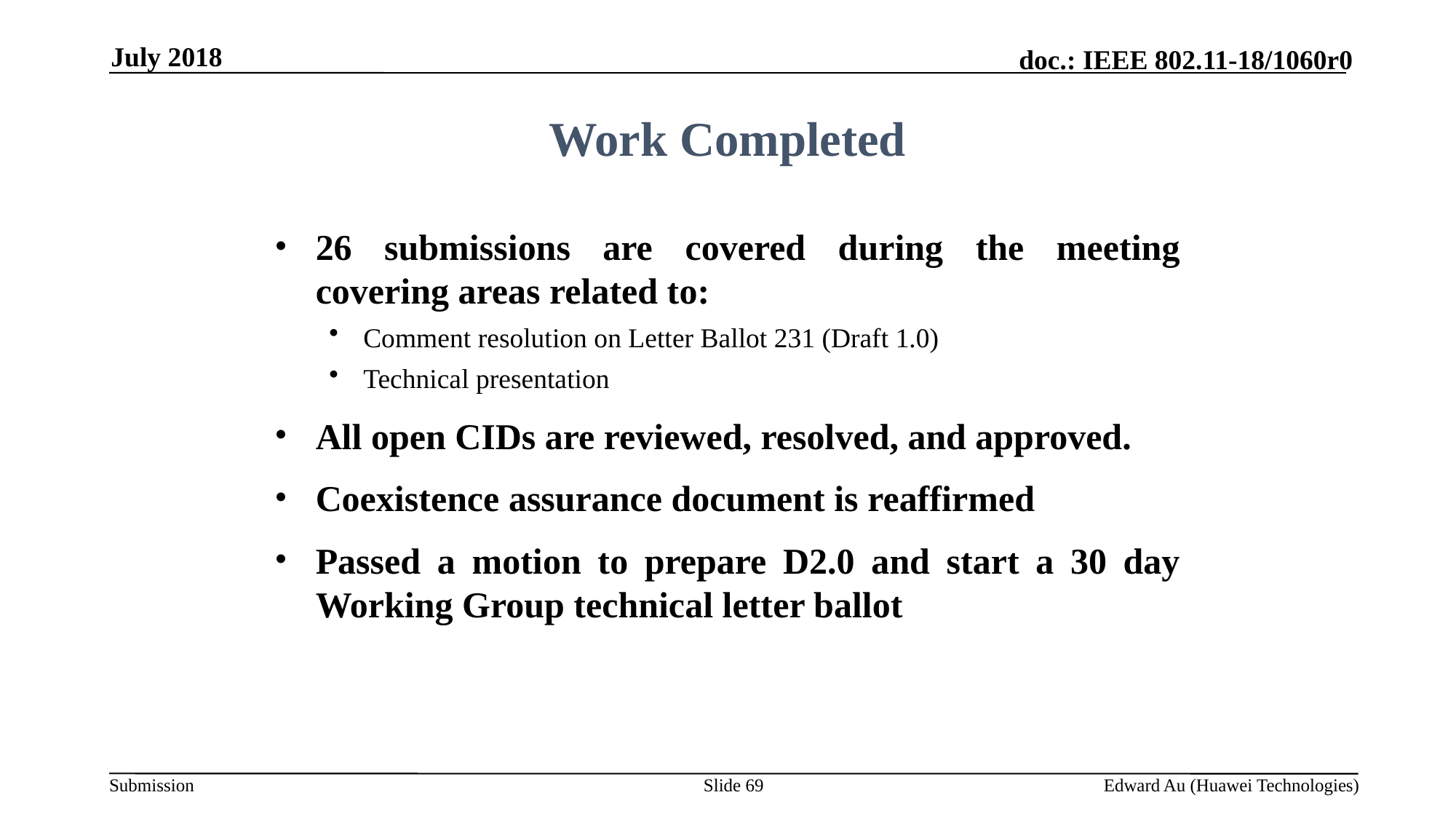

July 2018
Work Completed
26 submissions are covered during the meeting covering areas related to:
Comment resolution on Letter Ballot 231 (Draft 1.0)
Technical presentation
All open CIDs are reviewed, resolved, and approved.
Coexistence assurance document is reaffirmed
Passed a motion to prepare D2.0 and start a 30 day Working Group technical letter ballot

Slide 69
Edward Au (Huawei Technologies)